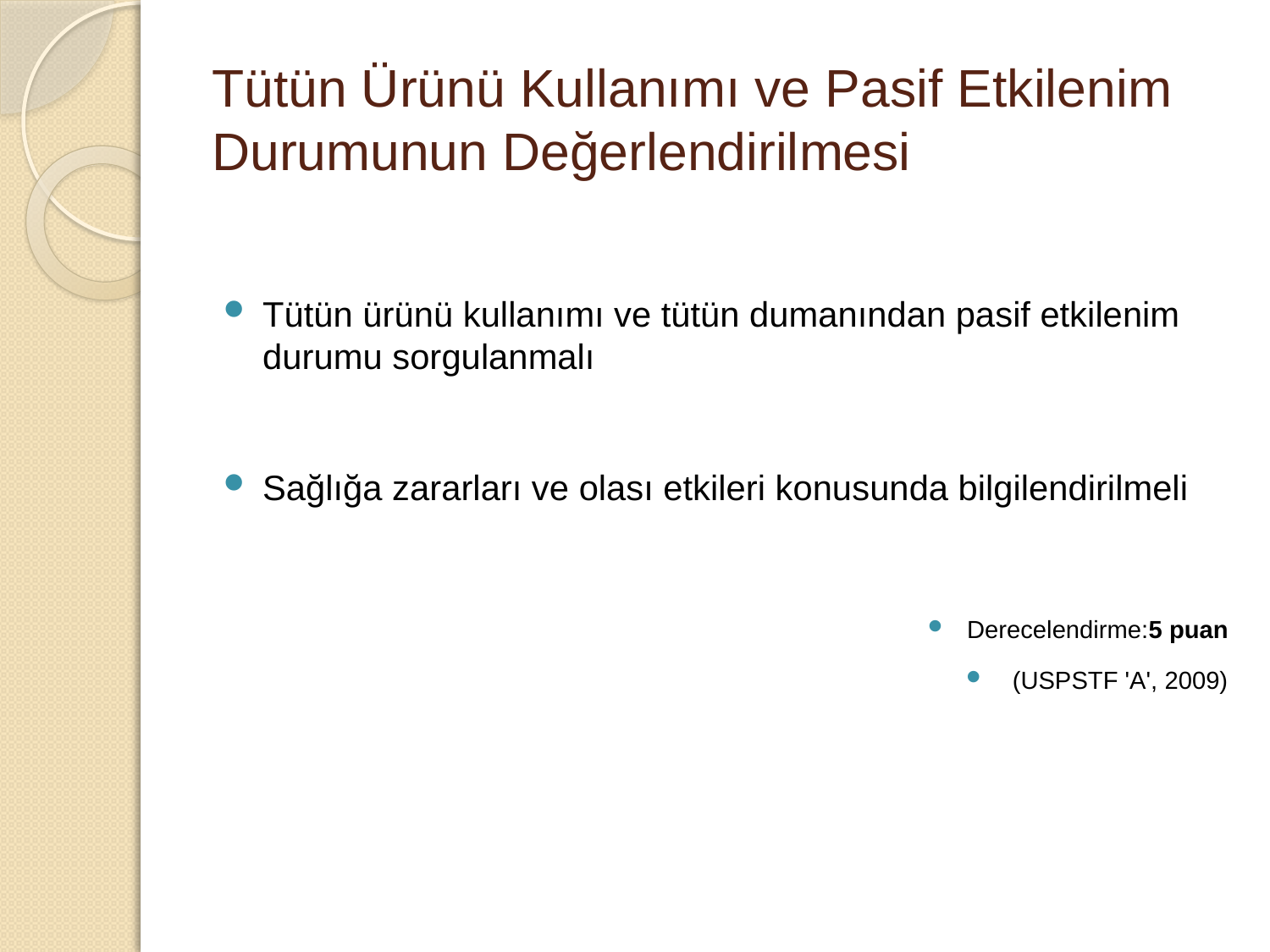

# Tütün Ürünü Kullanımı ve Pasif Etkilenim Durumunun Değerlendirilmesi

Tütün ürünü kullanımı ve tütün dumanından pasif etkilenim durumu sorgulanmalı

Sağlığa zararları ve olası etkileri konusunda bilgilendirilmeli

Derecelendirme:5 puan
 (USPSTF 'A', 2009)